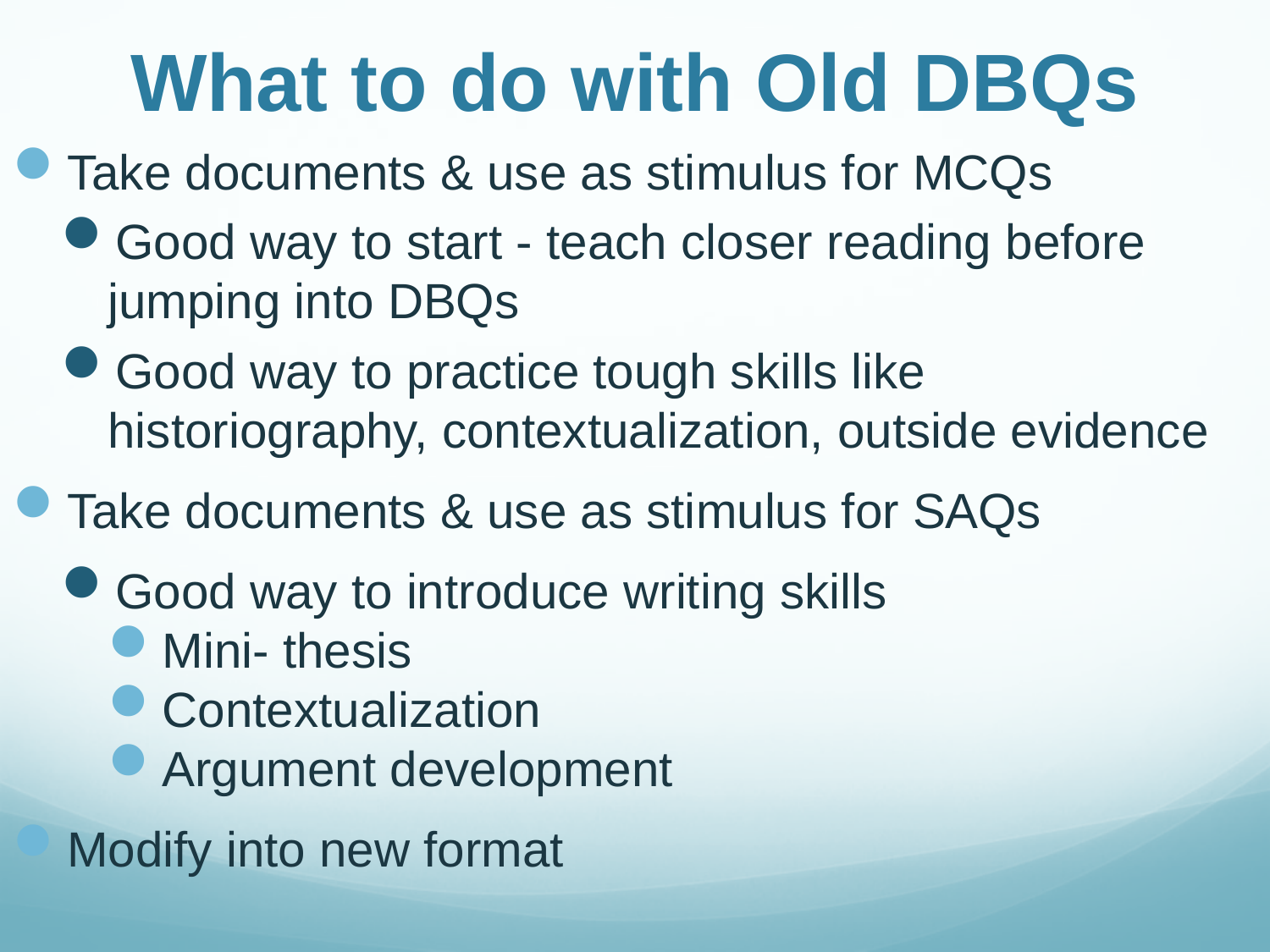

# What to do with Old DBQs
Take documents & use as stimulus for MCQs
Good way to start - teach closer reading before jumping into DBQs
Good way to practice tough skills like historiography, contextualization, outside evidence
Take documents & use as stimulus for SAQs
Good way to introduce writing skills
Mini- thesis
Contextualization
Argument development
Modify into new format